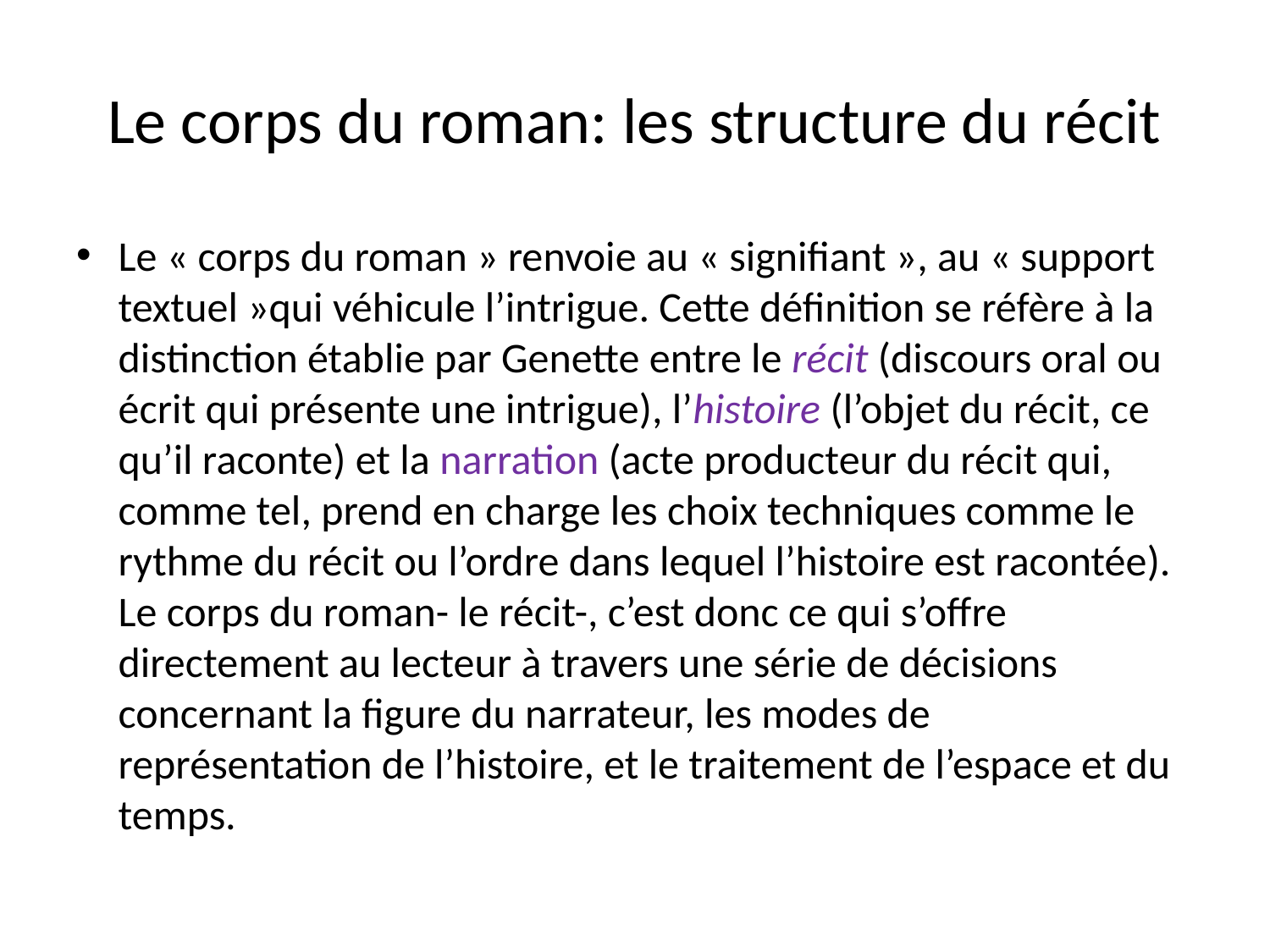

# Le corps du roman: les structure du récit
Le « corps du roman » renvoie au « signifiant », au « support  textuel »qui véhicule l’intrigue. Cette définition se réfère à la distinction établie par Genette entre le récit (discours oral ou écrit qui présente une intrigue), l’histoire (l’objet du récit, ce qu’il raconte) et la narration (acte producteur du récit qui, comme tel, prend en charge les choix techniques comme le rythme du récit ou l’ordre dans lequel l’histoire est racontée). Le corps du roman- le récit-, c’est donc ce qui s’offre directement au lecteur à travers une série de décisions concernant la figure du narrateur, les modes de représentation de l’histoire, et le traitement de l’espace et du temps.